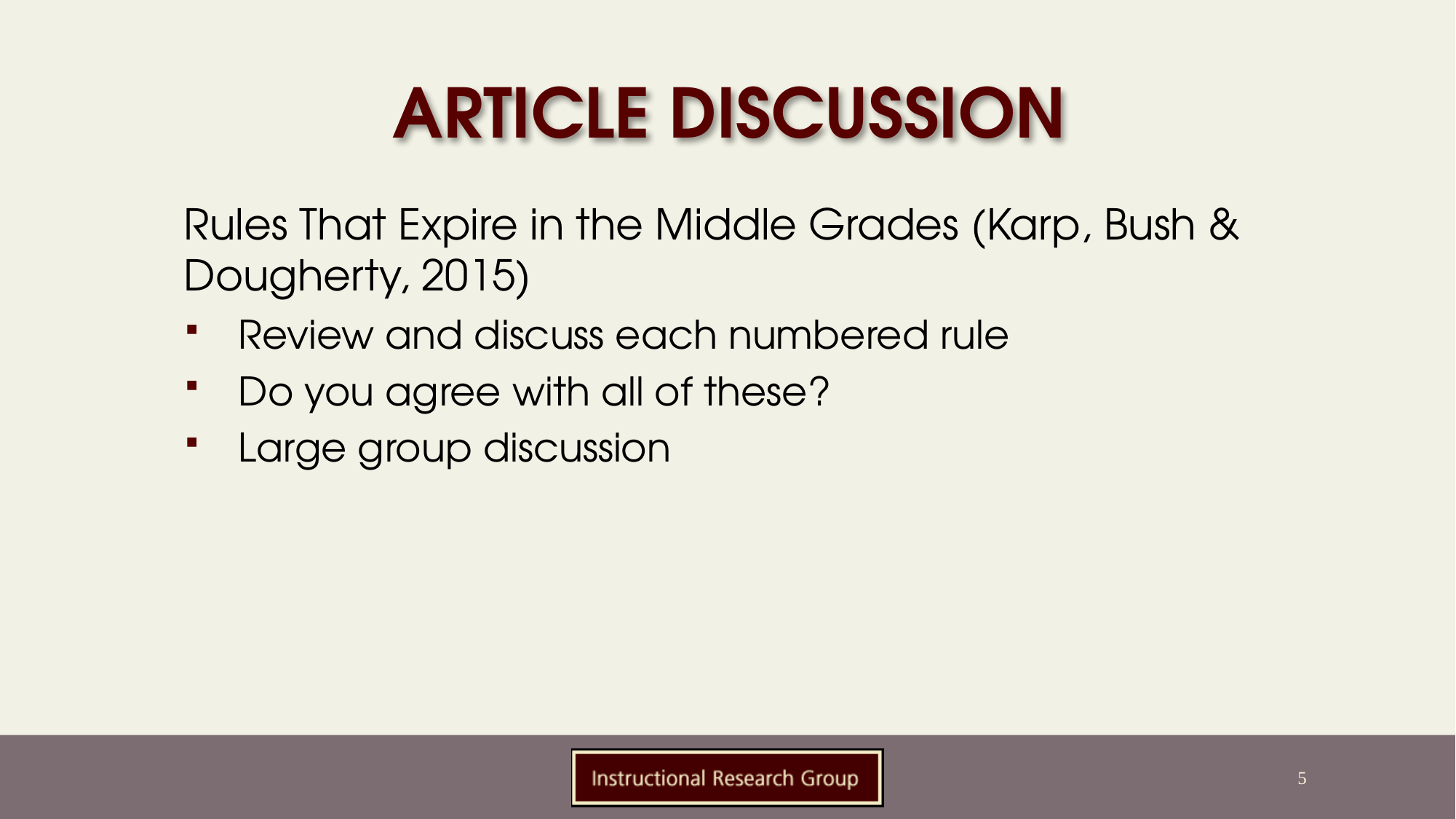

# Article Discussion
Rules That Expire in the Middle Grades (Karp, Bush & Dougherty, 2015)
Review and discuss each numbered rule
Do you agree with all of these?
Large group discussion

5